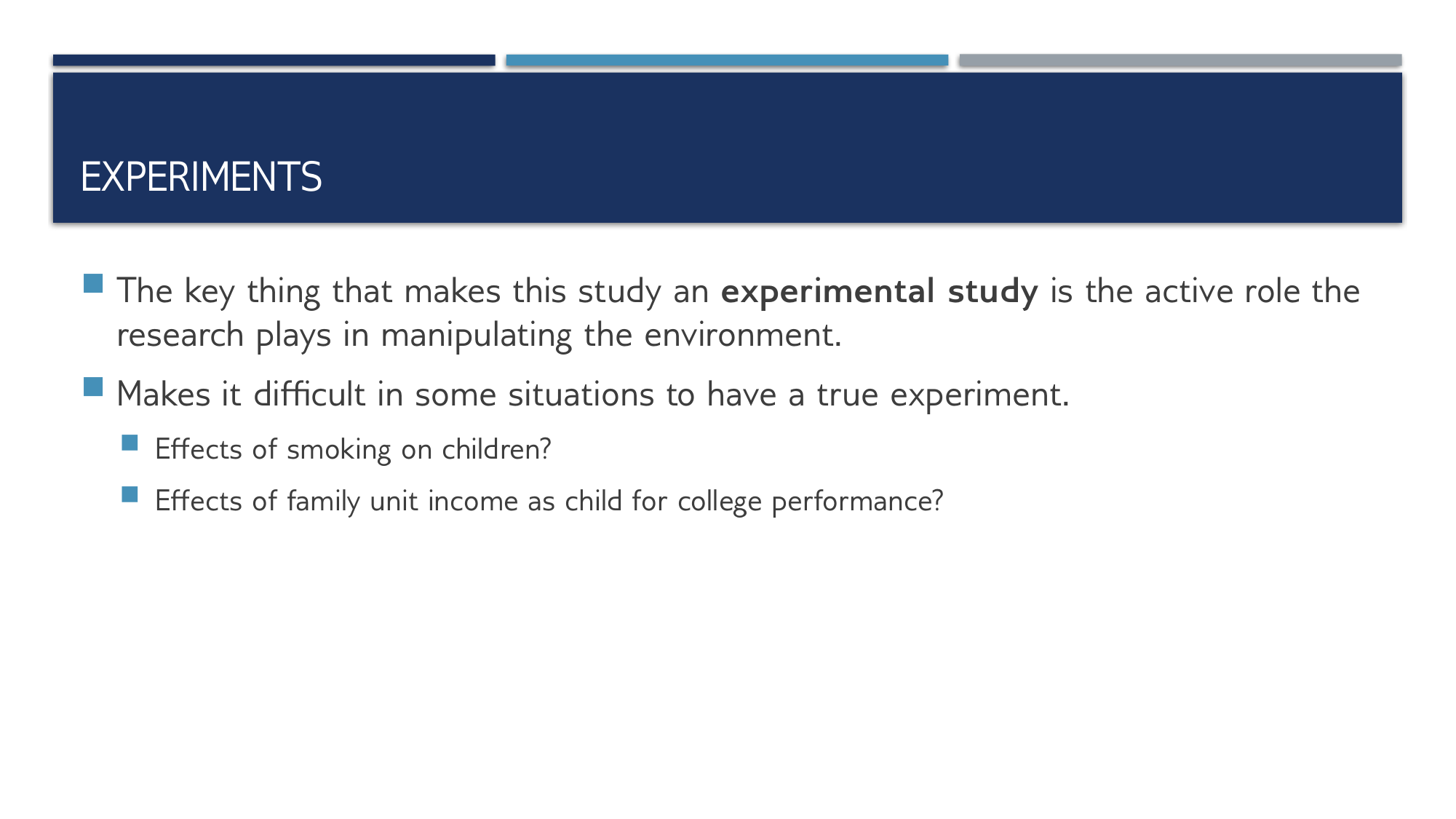

# Experiments
The key thing that makes this study an experimental study is the active role the research plays in manipulating the environment.
Makes it difficult in some situations to have a true experiment.
Effects of smoking on children?
Effects of family unit income as child for college performance?